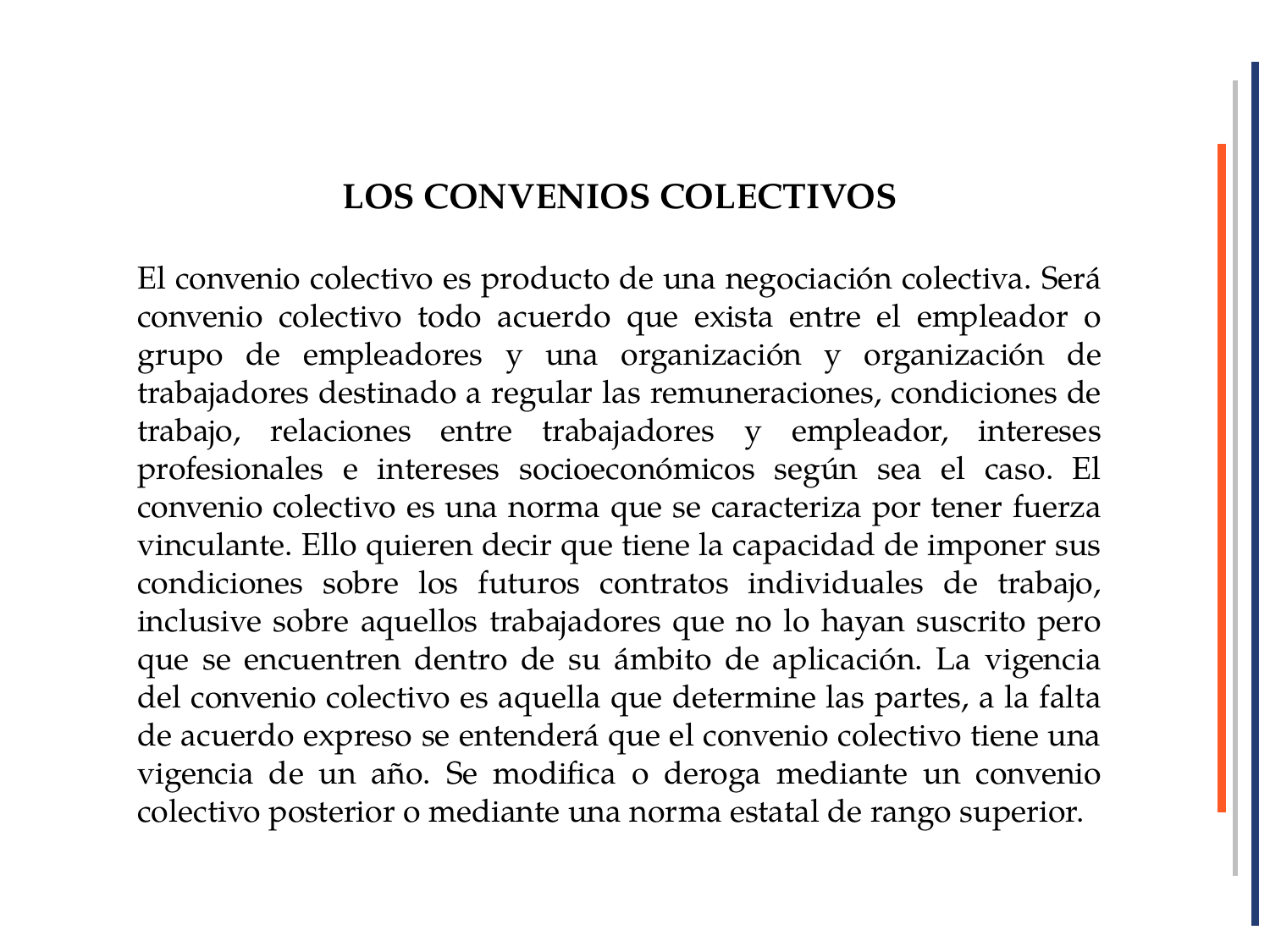

LOS CONVENIOS COLECTIVOS

El convenio colectivo es producto de una negociación colectiva. Será convenio colectivo todo acuerdo que exista entre el empleador o grupo de empleadores y una organización y organización de trabajadores destinado a regular las remuneraciones, condiciones de trabajo, relaciones entre trabajadores y empleador, intereses profesionales e intereses socioeconómicos según sea el caso. El convenio colectivo es una norma que se caracteriza por tener fuerza vinculante. Ello quieren decir que tiene la capacidad de imponer sus condiciones sobre los futuros contratos individuales de trabajo, inclusive sobre aquellos trabajadores que no lo hayan suscrito pero que se encuentren dentro de su ámbito de aplicación. La vigencia del convenio colectivo es aquella que determine las partes, a la falta de acuerdo expreso se entenderá que el convenio colectivo tiene una vigencia de un año. Se modifica o deroga mediante un convenio colectivo posterior o mediante una norma estatal de rango superior.